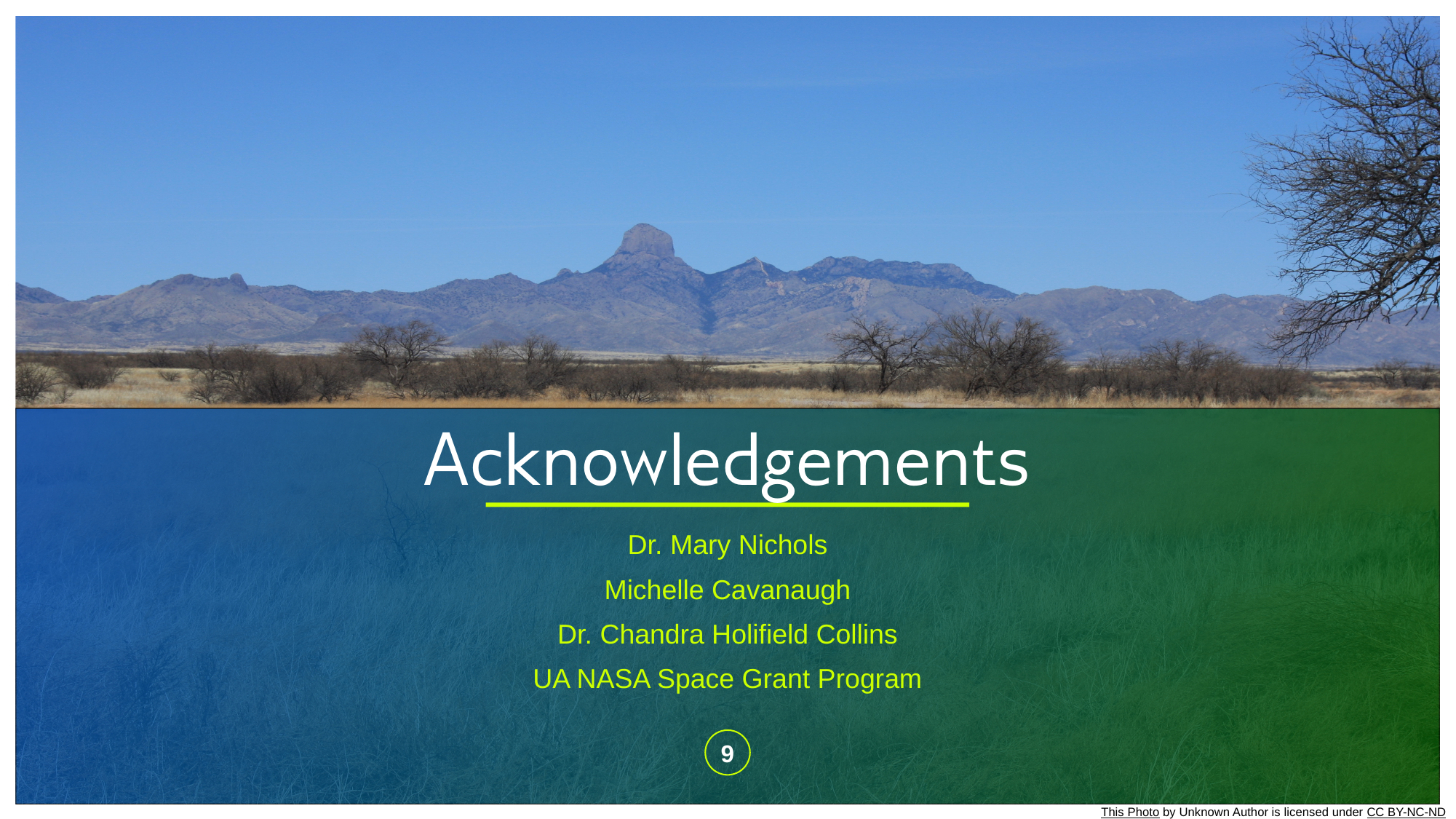

# Acknowledgements
Dr. Mary Nichols
Michelle Cavanaugh
Dr. Chandra Holifield Collins
UA NASA Space Grant Program

9